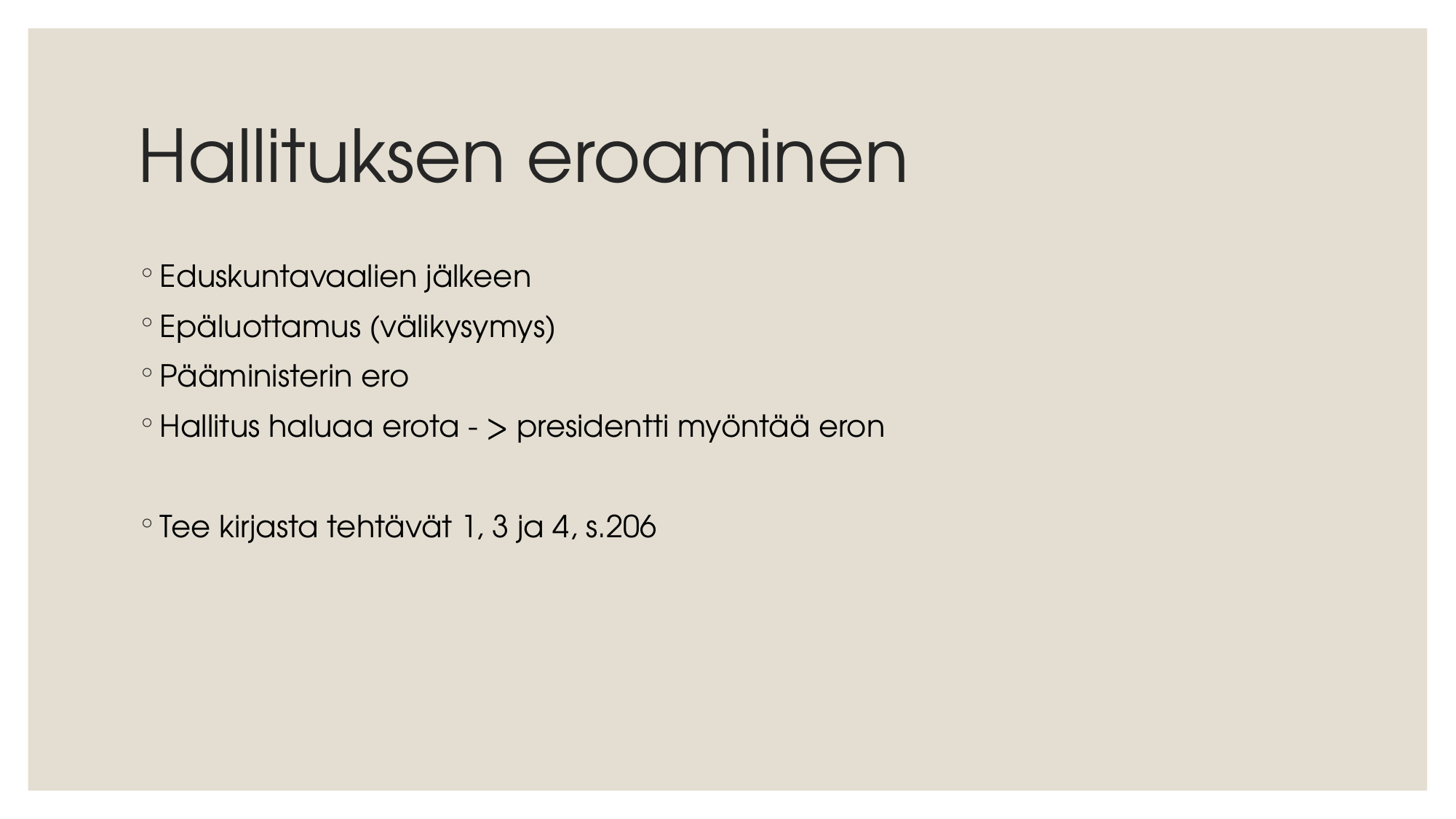

# Hallituksen eroaminen
Eduskuntavaalien jälkeen
Epäluottamus (välikysymys)
Pääministerin ero
Hallitus haluaa erota - > presidentti myöntää eron

Tee kirjasta tehtävät 1, 3 ja 4, s.206